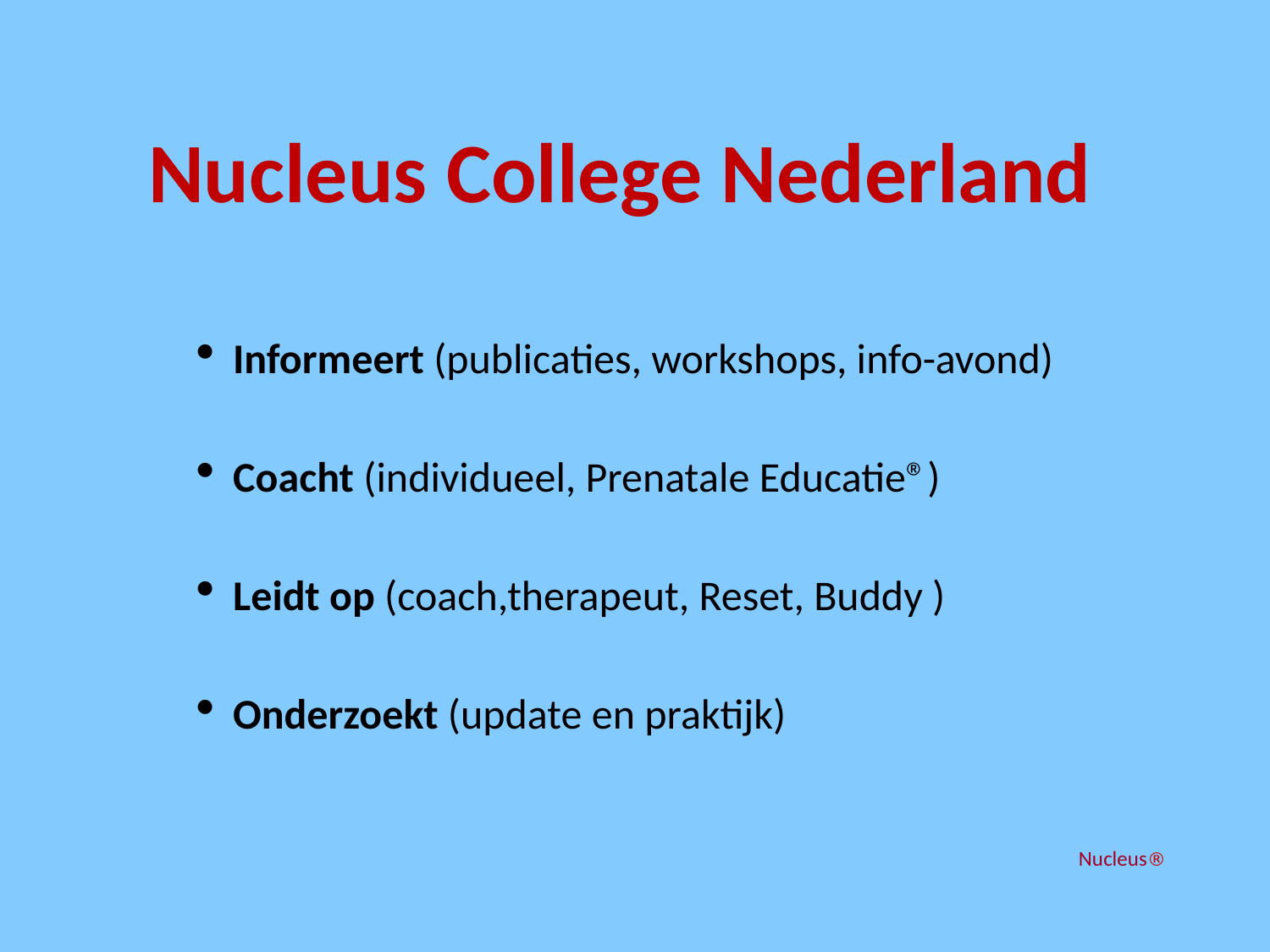

Nucleus College Nederland
Informeert (publicaties, workshops, info-avond)

Coacht (individueel, Prenatale Educatie®)

Leidt op (coach,therapeut, Reset, Buddy )

Onderzoekt (update en praktijk)
Nucleus®